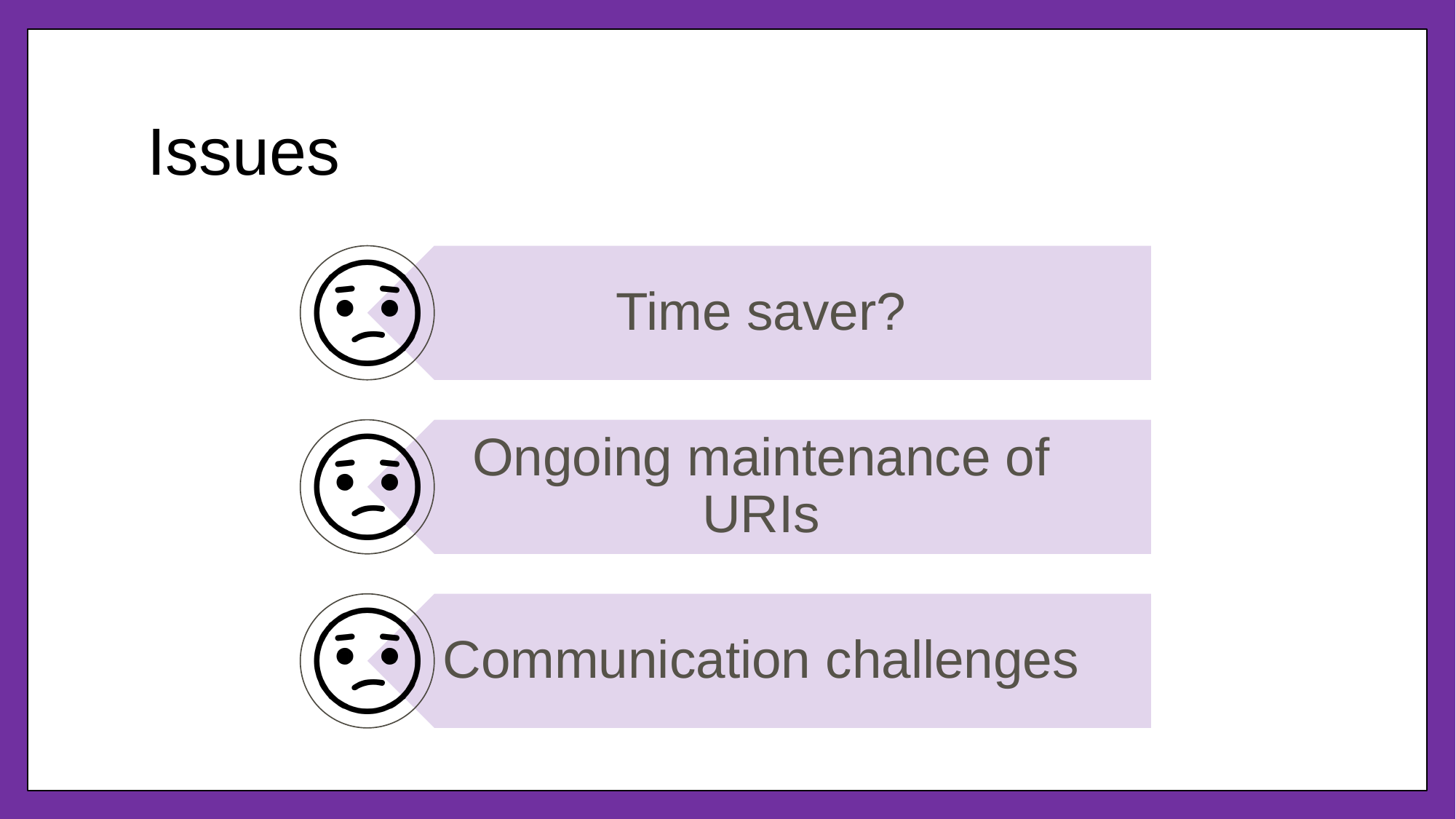

# Issues
Time saver?
Ongoing maintenance of URIs
Communication challenges